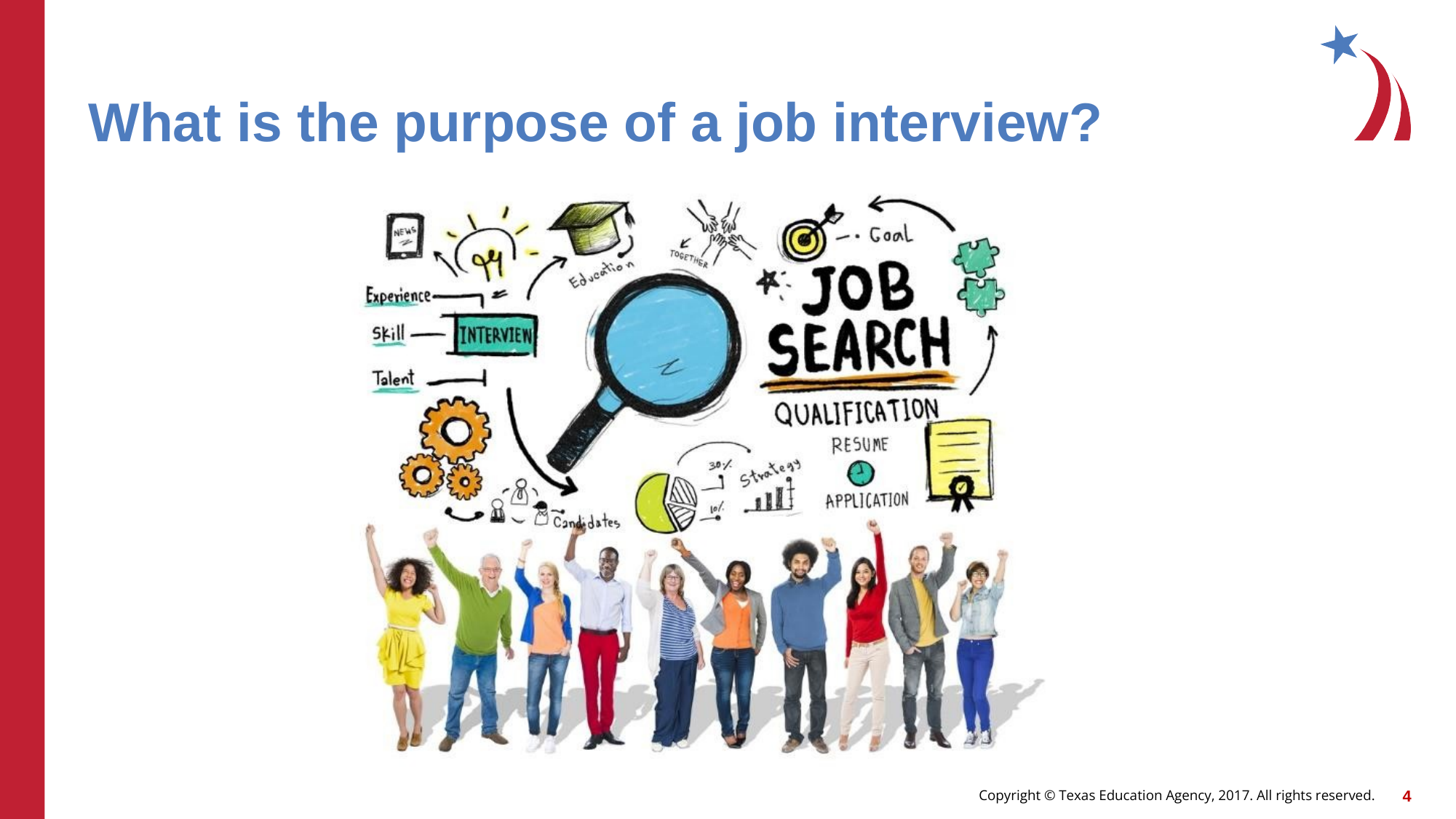

# What is the purpose of a job interview?